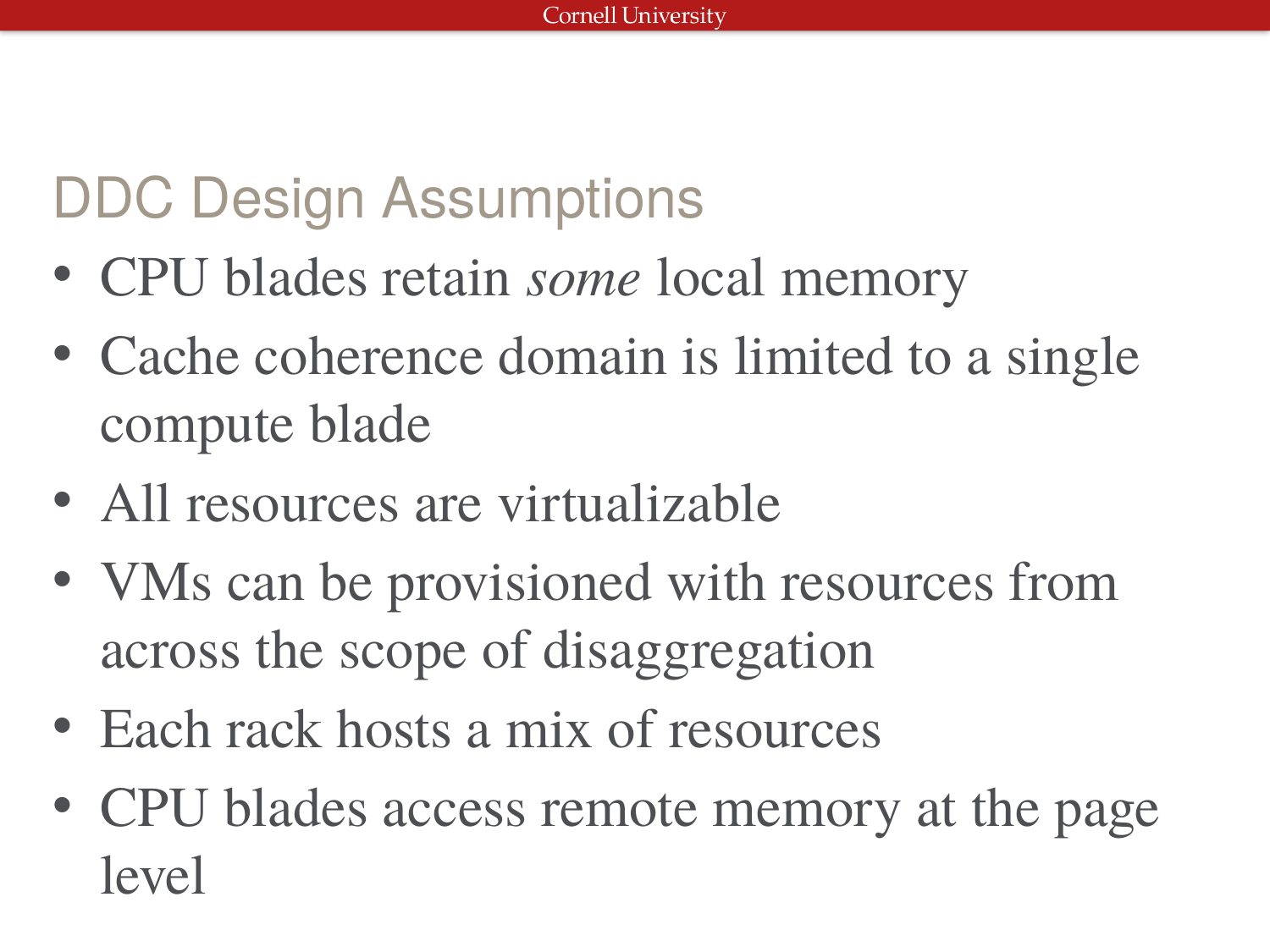

# DDC Design Assumptions
CPU blades retain some local memory
Cache coherence domain is limited to a single compute blade
All resources are virtualizable
VMs can be provisioned with resources from across the scope of disaggregation
Each rack hosts a mix of resources
CPU blades access remote memory at the page level